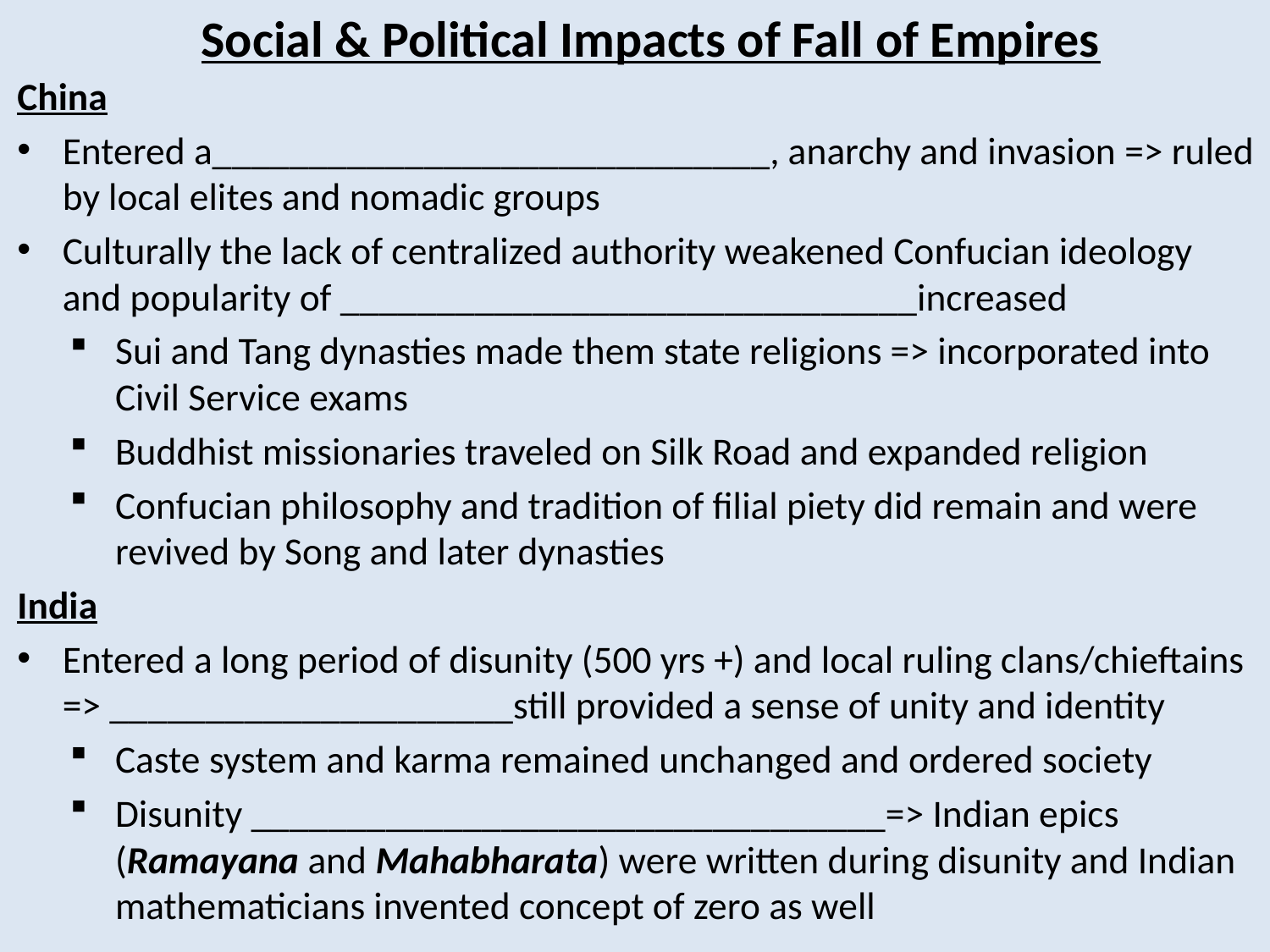

# Social & Political Impacts of Fall of Empires
China
Entered a_____________________________, anarchy and invasion => ruled by local elites and nomadic groups
Culturally the lack of centralized authority weakened Confucian ideology and popularity of ______________________________increased
Sui and Tang dynasties made them state religions => incorporated into Civil Service exams
Buddhist missionaries traveled on Silk Road and expanded religion
Confucian philosophy and tradition of filial piety did remain and were revived by Song and later dynasties
India
Entered a long period of disunity (500 yrs +) and local ruling clans/chieftains => _____________________still provided a sense of unity and identity
Caste system and karma remained unchanged and ordered society
Disunity _________________________________=> Indian epics (Ramayana and Mahabharata) were written during disunity and Indian mathematicians invented concept of zero as well